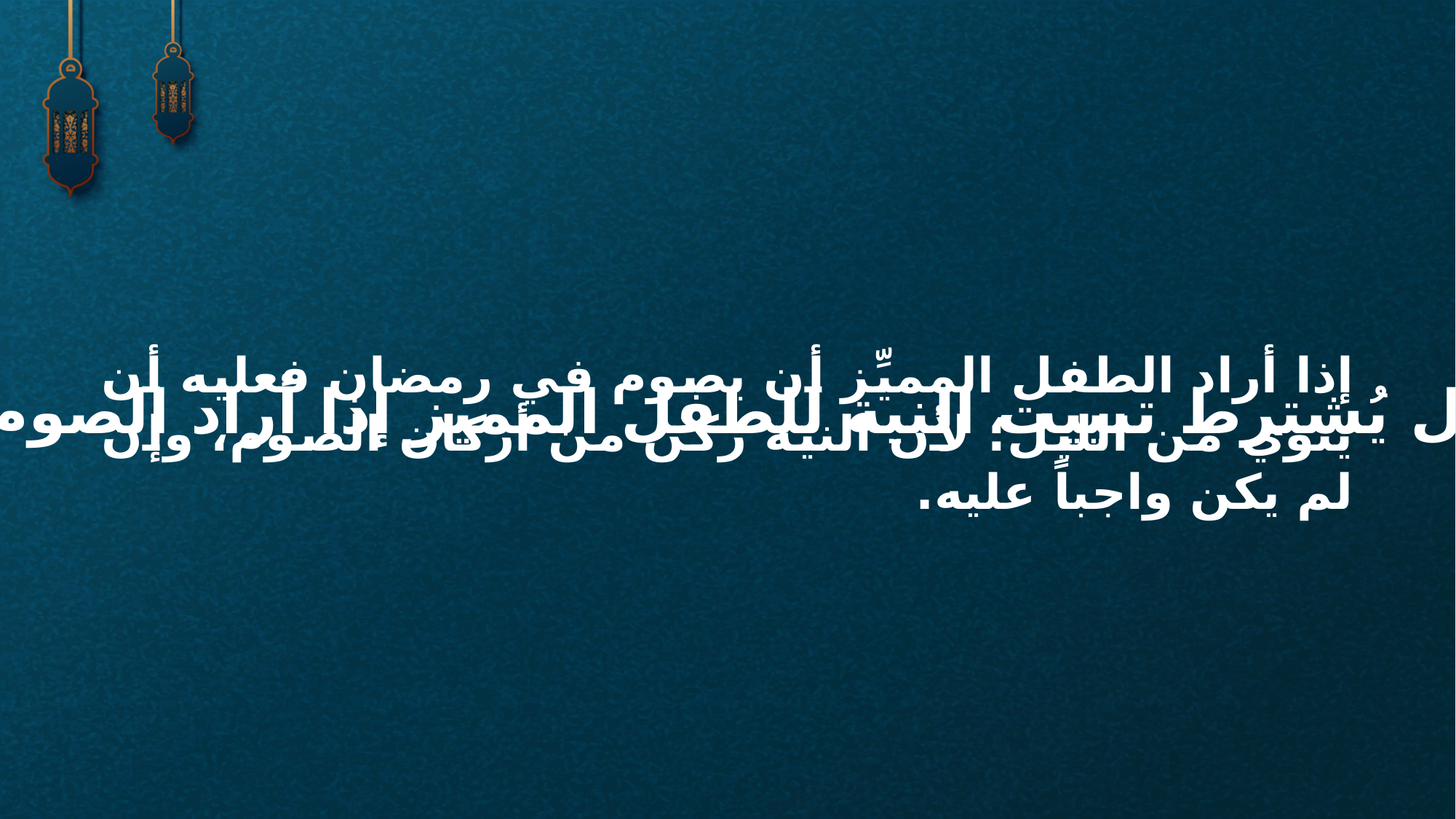

إذا أراد الطفل المميِّز أن يصوم في رمضان فعليه أن ينوي من الليل؛ لأن النية ركن من أركان الصوم، وإن لم يكن واجباً عليه.
هل يُشترط تبييت النية للطفل المميز إذا أراد الصوم؟